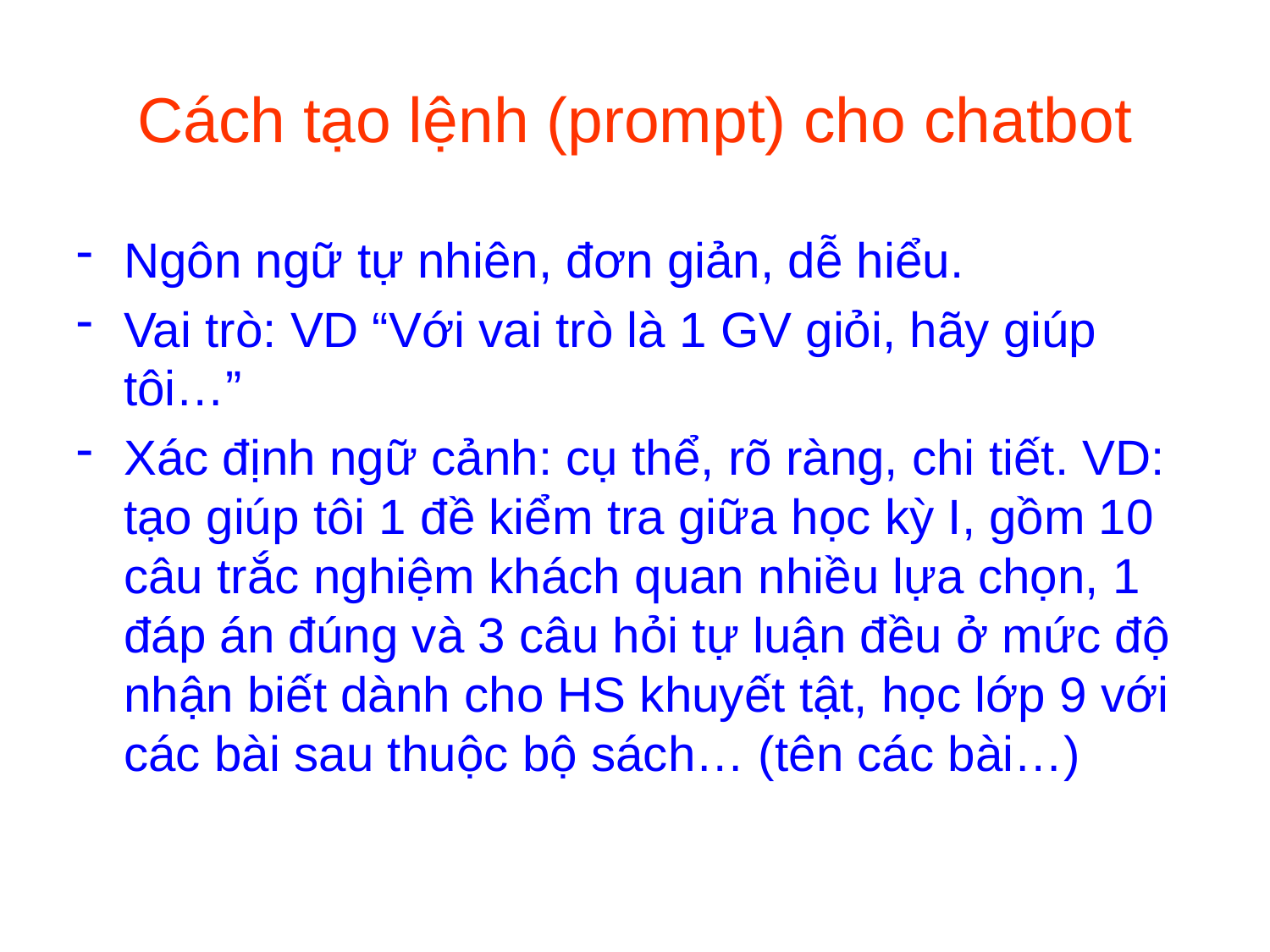

# Cách tạo lệnh (prompt) cho chatbot
Ngôn ngữ tự nhiên, đơn giản, dễ hiểu.
Vai trò: VD “Với vai trò là 1 GV giỏi, hãy giúp tôi…”
Xác định ngữ cảnh: cụ thể, rõ ràng, chi tiết. VD: tạo giúp tôi 1 đề kiểm tra giữa học kỳ I, gồm 10 câu trắc nghiệm khách quan nhiều lựa chọn, 1 đáp án đúng và 3 câu hỏi tự luận đều ở mức độ nhận biết dành cho HS khuyết tật, học lớp 9 với các bài sau thuộc bộ sách… (tên các bài…)